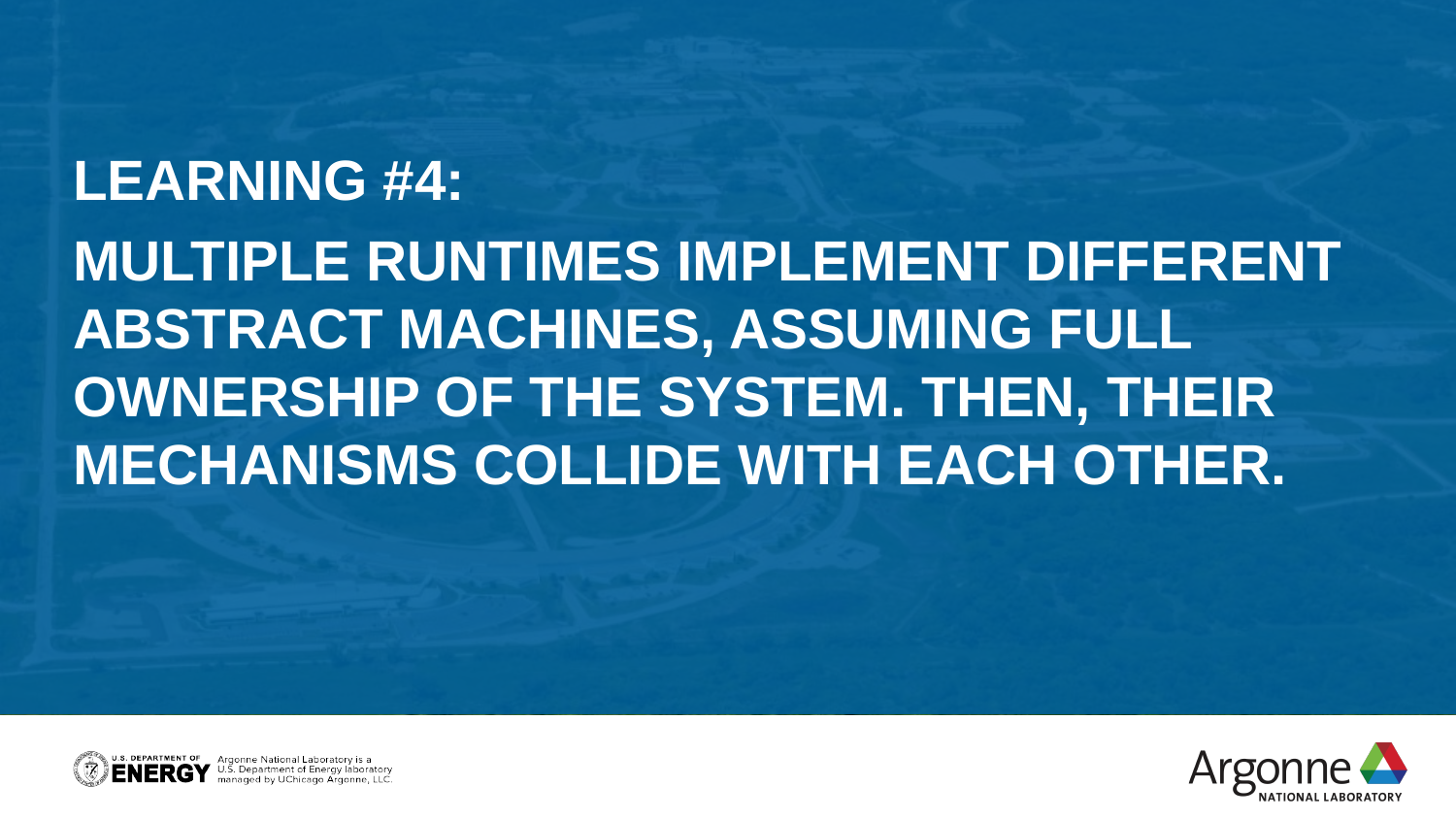

Learning #4:
Multiple runtimes implement Different abstract machines, assuming full ownership of the system. Then, Their mechanisms collide with each other.